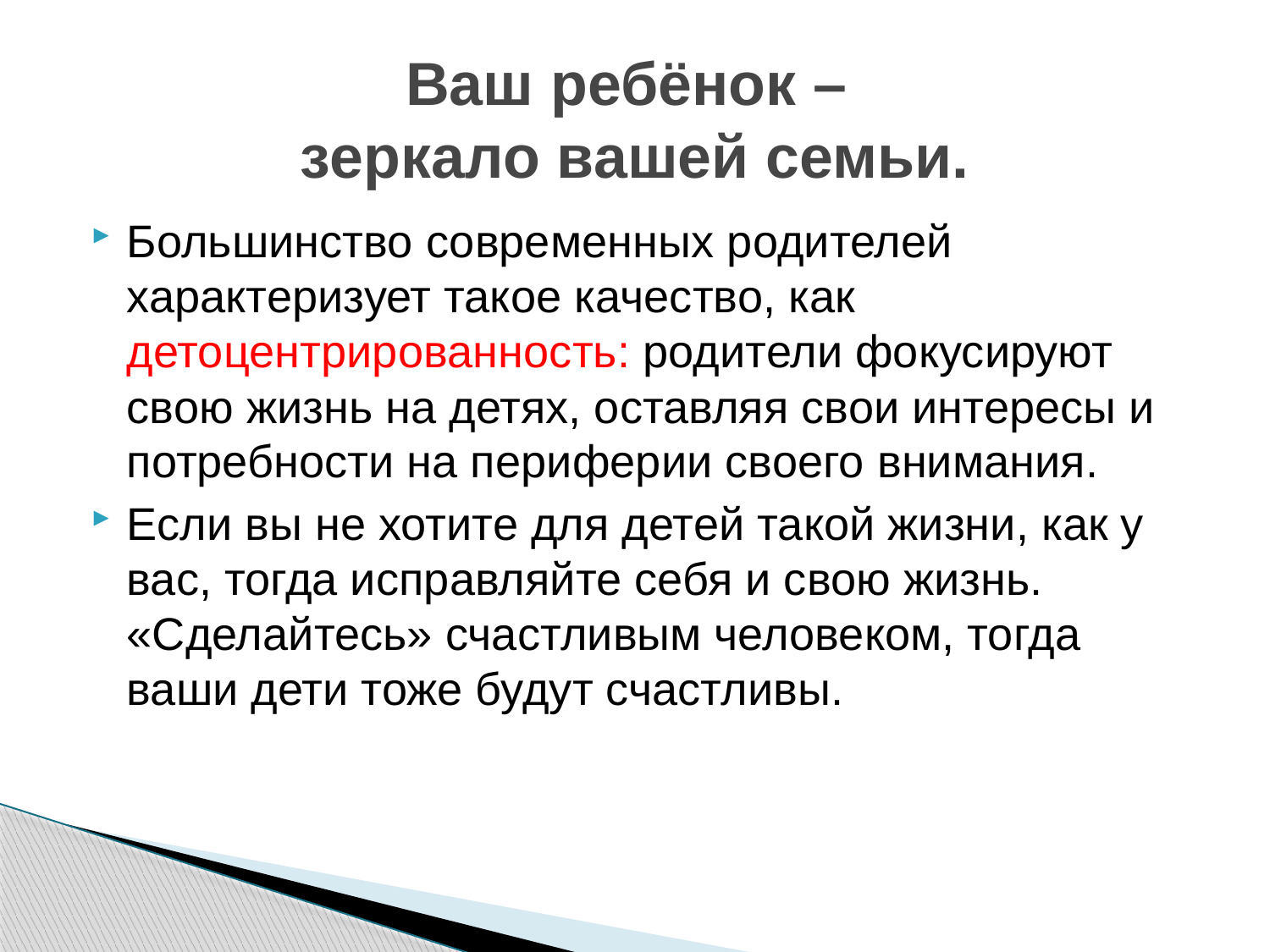

# Ваш ребёнок – зеркало вашей семьи.
Большинство современных родителей характеризует такое качество, как детоцентрированность: родители фокусируют свою жизнь на детях, оставляя свои интересы и потребности на периферии своего внимания.
Если вы не хотите для детей такой жизни, как у вас, тогда исправляйте себя и свою жизнь. «Сделайтесь» счастливым человеком, тогда ваши дети тоже будут счастливы.